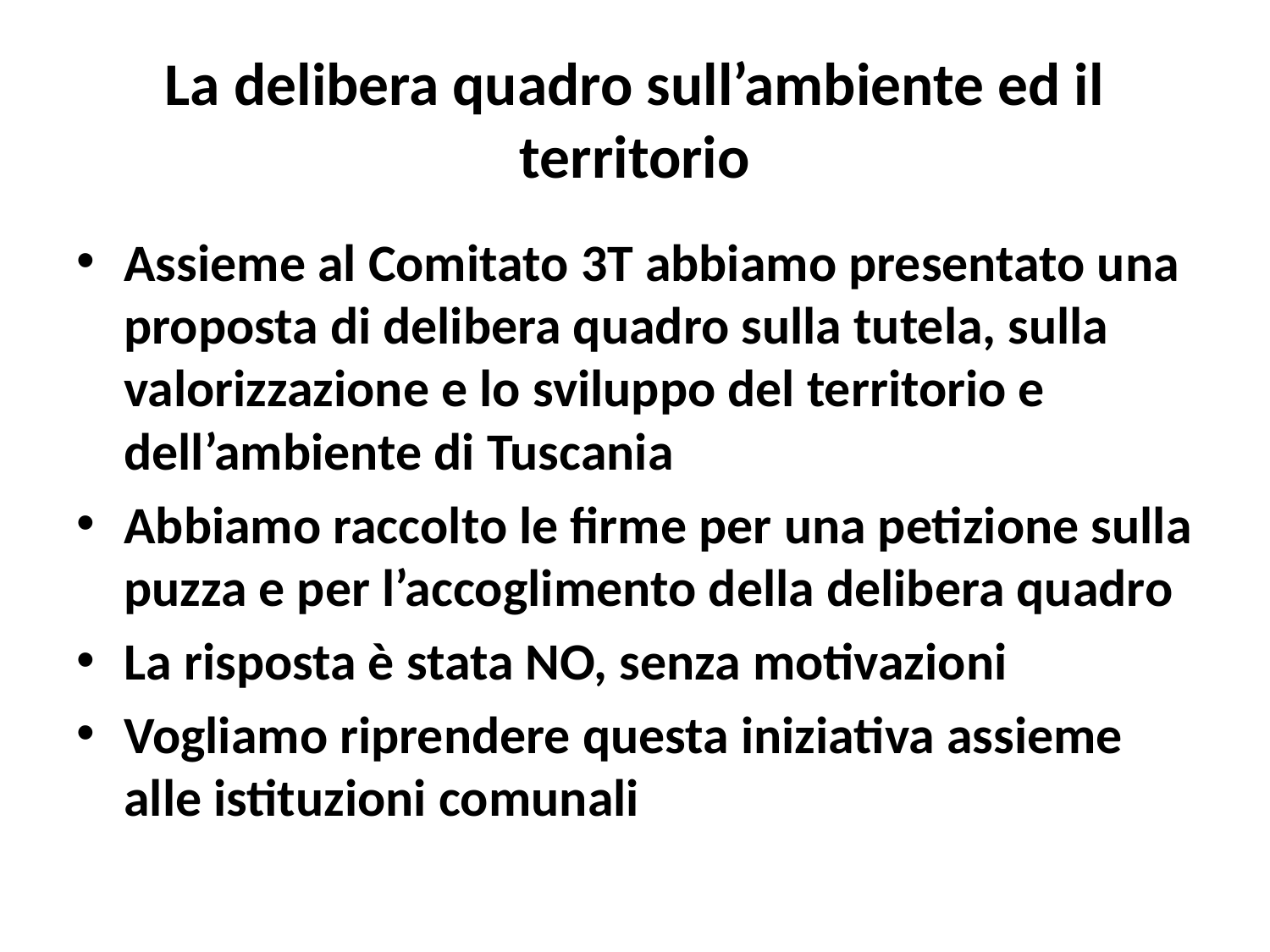

# La delibera quadro sull’ambiente ed il territorio
Assieme al Comitato 3T abbiamo presentato una proposta di delibera quadro sulla tutela, sulla valorizzazione e lo sviluppo del territorio e dell’ambiente di Tuscania
Abbiamo raccolto le firme per una petizione sulla puzza e per l’accoglimento della delibera quadro
La risposta è stata NO, senza motivazioni
Vogliamo riprendere questa iniziativa assieme alle istituzioni comunali